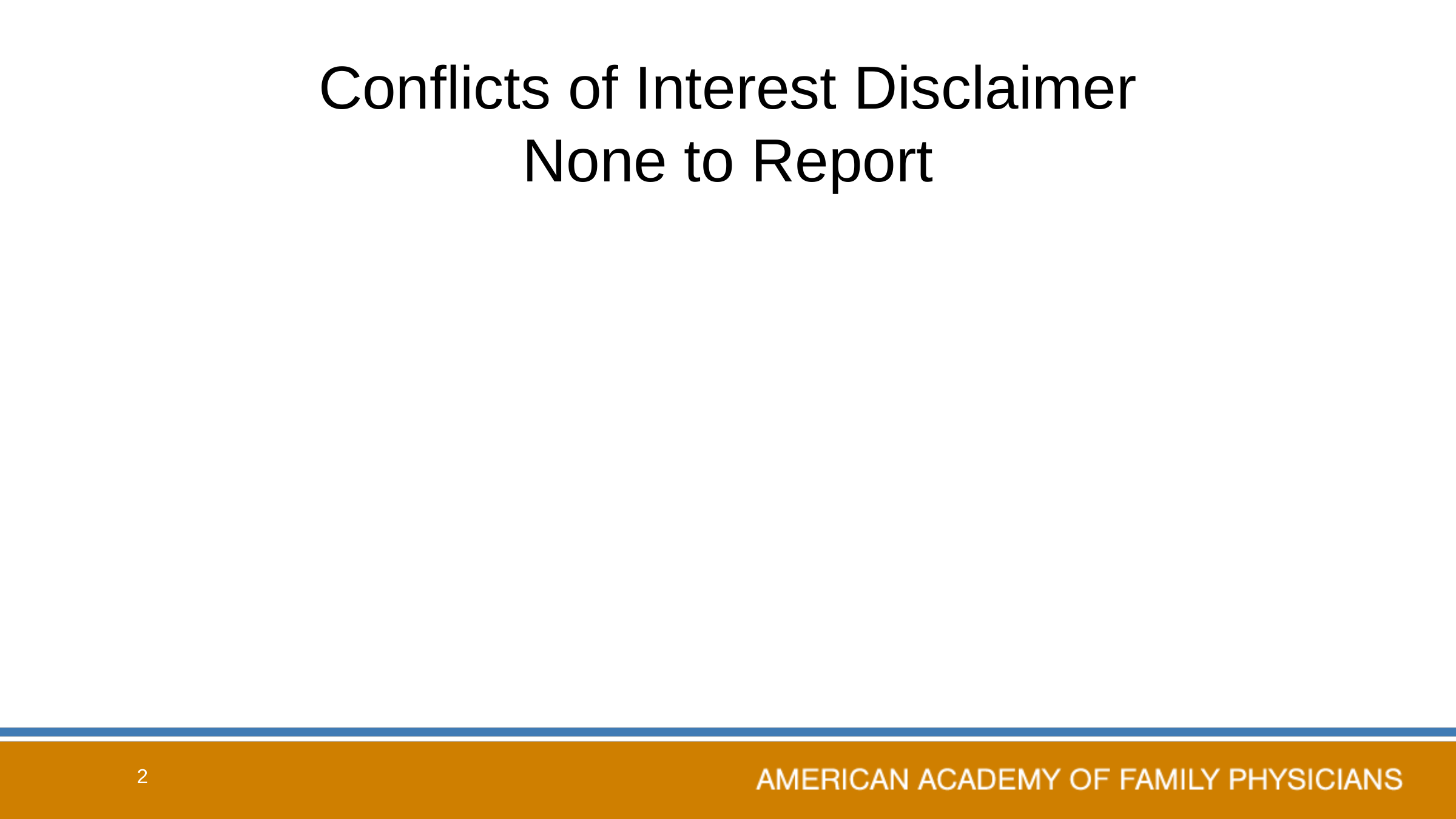

# Conflicts of Interest Disclaimer None to Report
2